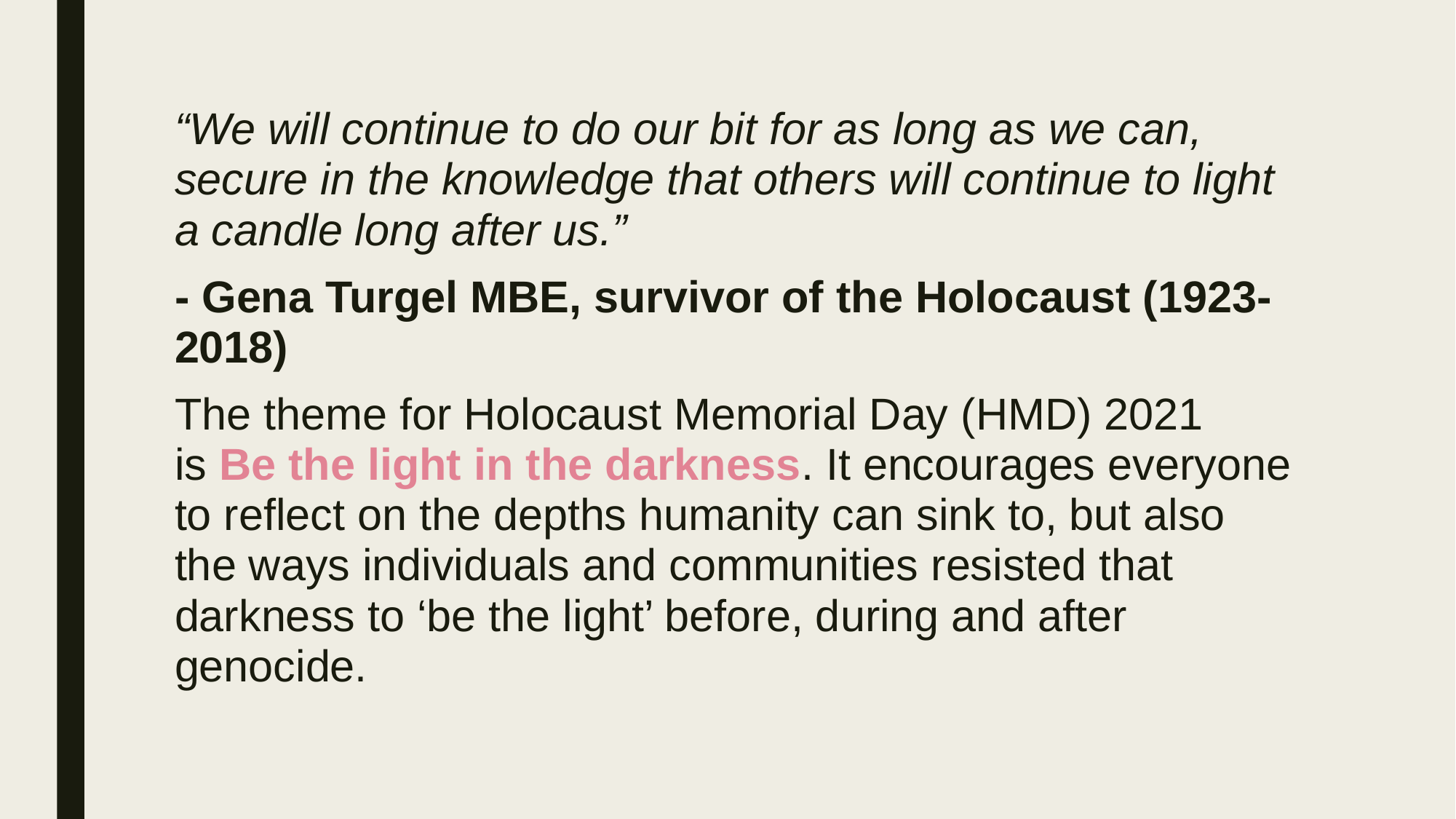

“We will continue to do our bit for as long as we can, secure in the knowledge that others will continue to light a candle long after us.”
- Gena Turgel MBE, survivor of the Holocaust (1923-2018)
The theme for Holocaust Memorial Day (HMD) 2021 is Be the light in the darkness. It encourages everyone to reflect on the depths humanity can sink to, but also the ways individuals and communities resisted that darkness to ‘be the light’ before, during and after genocide.